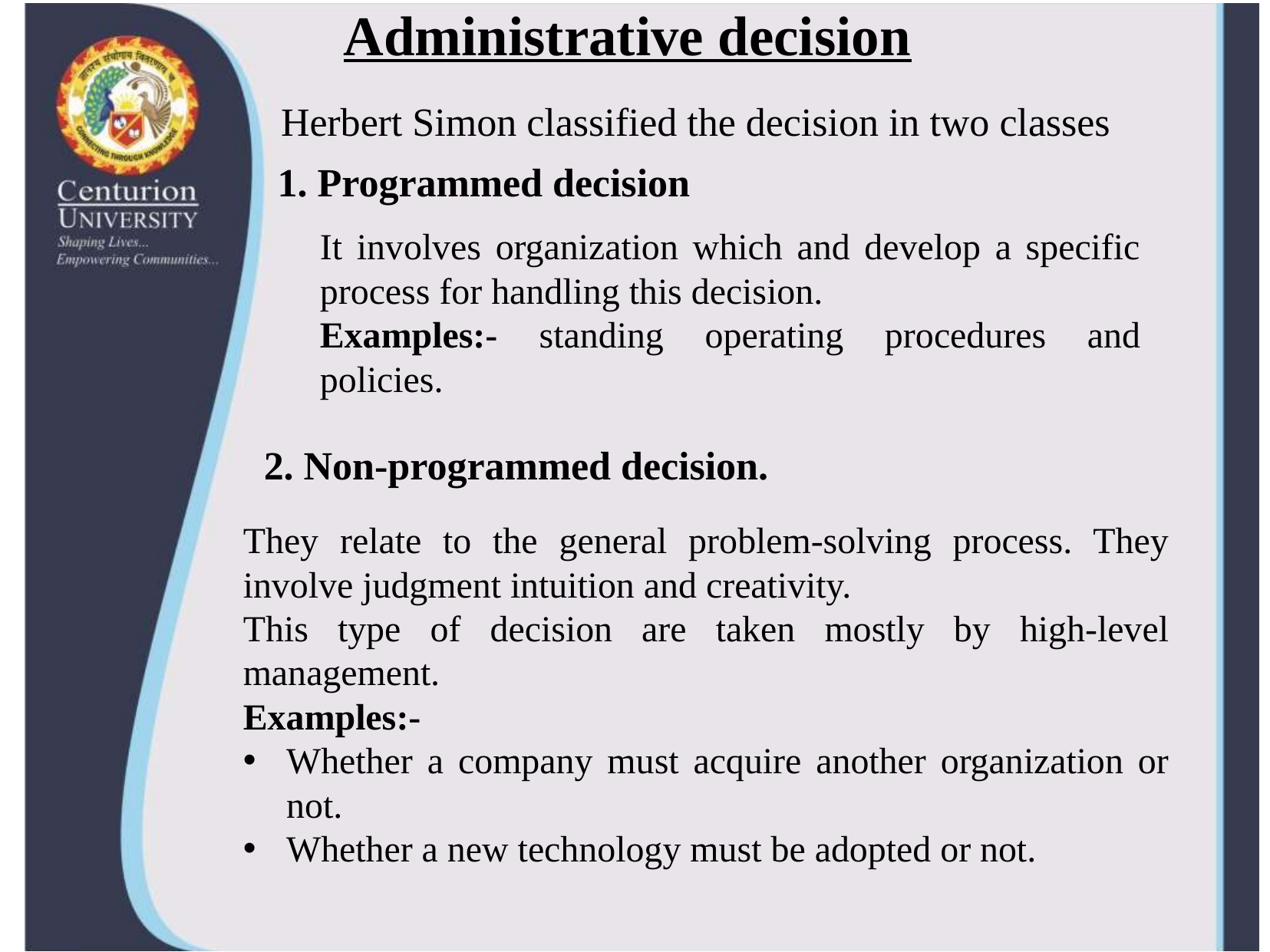

# Administrative decision
Herbert Simon classified the decision in two classes
1. Programmed decision
It involves organization which and develop a specific process for handling this decision.
Examples:- standing operating procedures and policies.
2. Non-programmed decision.
They relate to the general problem-solving process. They involve judgment intuition and creativity.
This type of decision are taken mostly by high-level management.
Examples:-
Whether a company must acquire another organization or not.
Whether a new technology must be adopted or not.